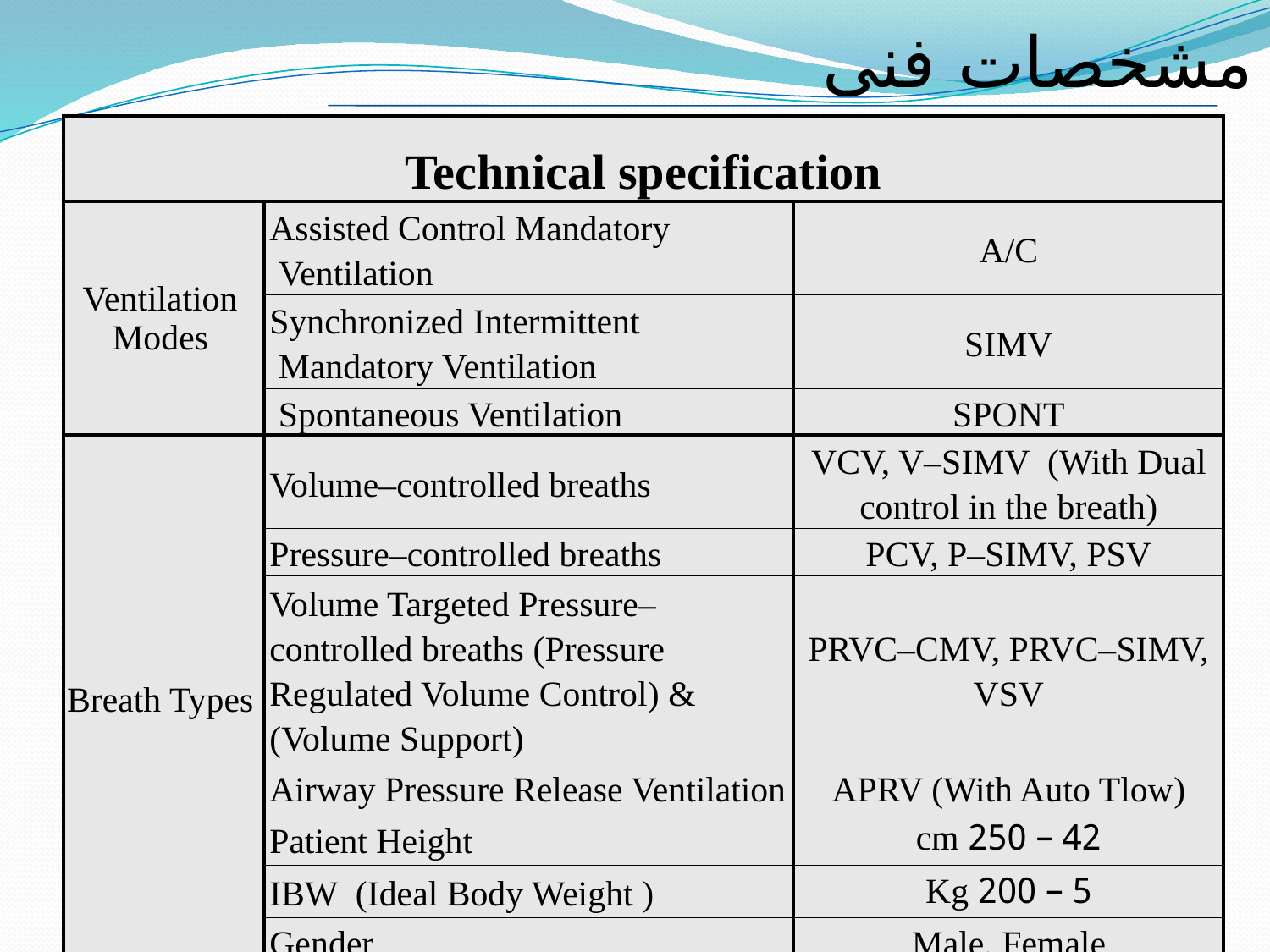

مشخصات فنی
| Technical specification |  |  |
| --- | --- | --- |
| Ventilation Modes | Assisted Control Mandatory Ventilation | A/C |
|  | Synchronized Intermittent Mandatory Ventilation | SIMV |
|  | Spontaneous Ventilation | SPONT |
| Breath Types | Volume–controlled breaths | VCV, V–SIMV (With Dual control in the breath) |
|  | Pressure–controlled breaths | PCV, P–SIMV, PSV |
|  | Volume Targeted Pressure–controlled breaths (Pressure Regulated Volume Control) & (Volume Support) | PRVC–CMV, PRVC–SIMV, VSV |
|  | Airway Pressure Release Ventilation | APRV (With Auto Tlow) |
|  | Patient Height | 42 – 250 cm |
|  | IBW (Ideal Body Weight ) | 5 – 200 Kg |
|  | Gender | Male, Female |